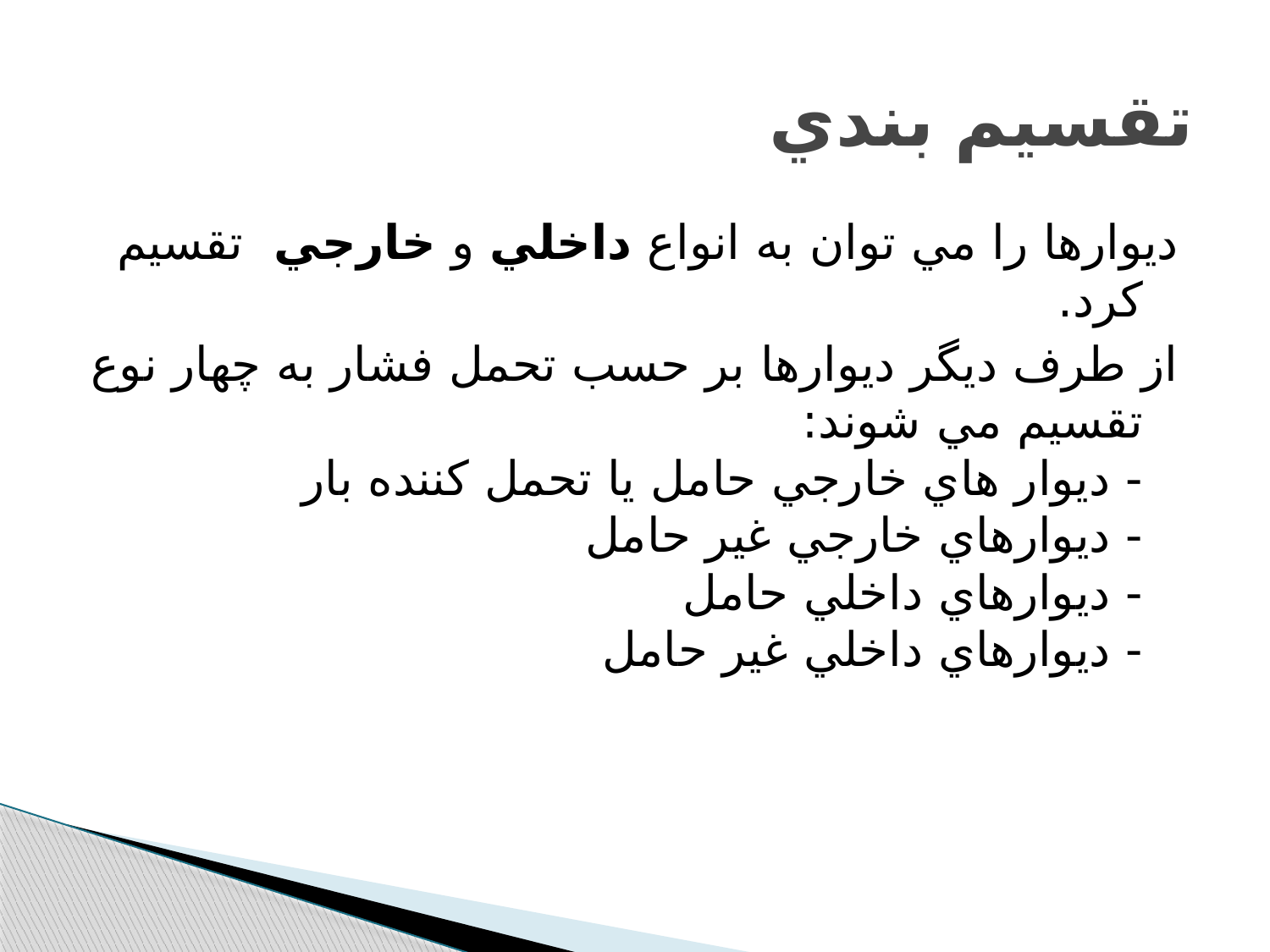

# تقسيم بندي
ديوارها را مي توان به انواع داخلي و خارجي  تقسيم كرد.
از طرف ديگر ديوارها بر حسب تحمل فشار به چهار نوع تقسيم مي شوند:
- ديوار هاي خارجي حامل يا تحمل كننده بار
- ديوارهاي خارجي غير حامل
- ديوارهاي داخلي حامل
- ديوارهاي داخلي غير حامل